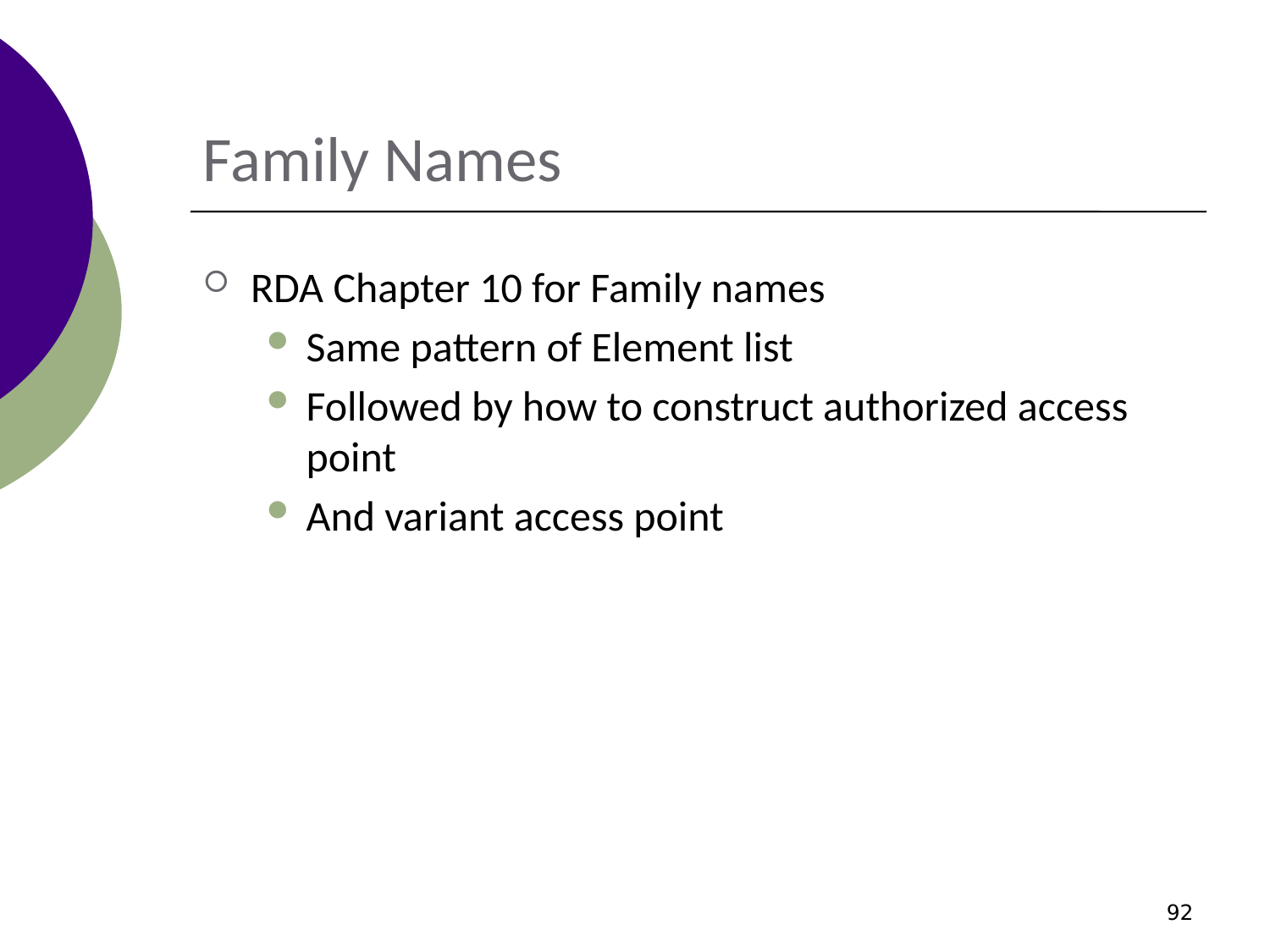

# Family Names
RDA Chapter 10 for Family names
Same pattern of Element list
Followed by how to construct authorized access point
And variant access point
92